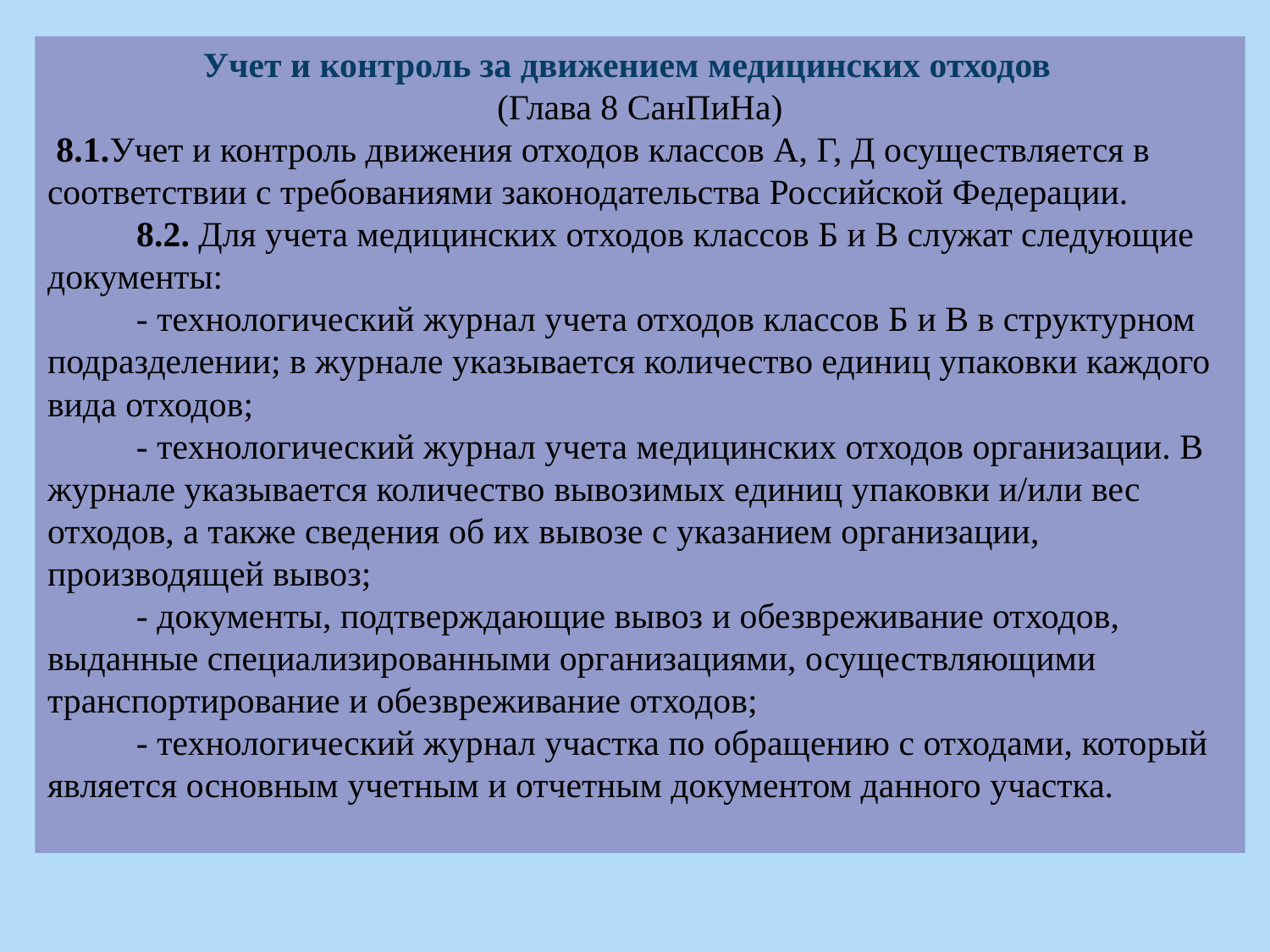

Учет и контроль за движением медицинских отходов
(Глава 8 СанПиНа)
 8.1.Учет и контроль движения отходов классов А, Г, Д осуществляется в соответствии с требованиями законодательства Российской Федерации.
          8.2. Для учета медицинских отходов классов Б и В служат следующие документы:
          - технологический журнал учета отходов классов Б и В в структурном подразделении; в журнале указывается количество единиц упаковки каждого вида отходов;
          - технологический журнал учета медицинских отходов организации. В журнале указывается количество вывозимых единиц упаковки и/или вес отходов, а также сведения об их вывозе с указанием организации, производящей вывоз;
          - документы, подтверждающие вывоз и обезвреживание отходов, выданные специализированными организациями, осуществляющими транспортирование и обезвреживание отходов;
          - технологический журнал участка по обращению с отходами, который является основным учетным и отчетным документом данного участка.